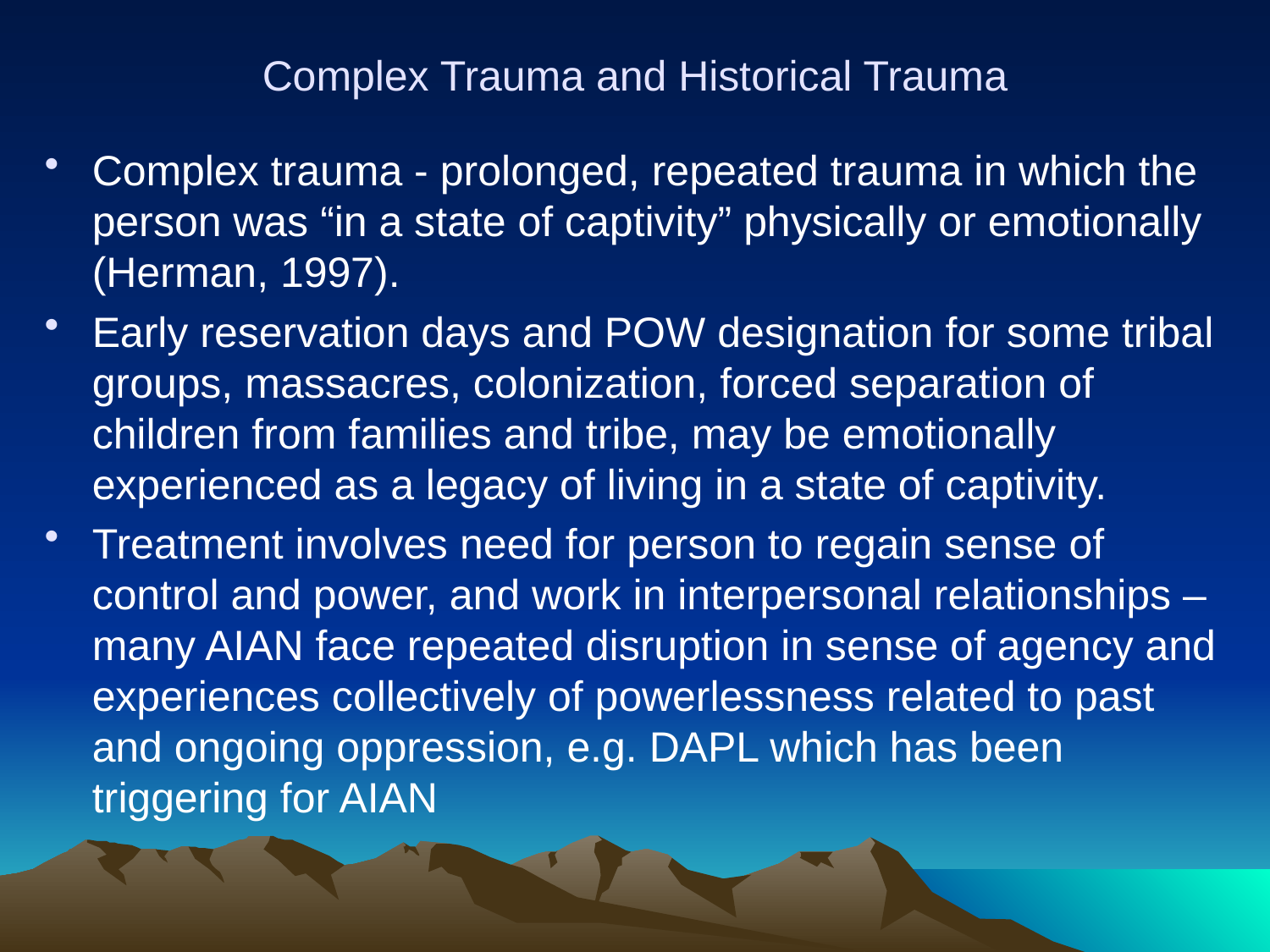

# Complex Trauma and Historical Trauma
Complex trauma - prolonged, repeated trauma in which the person was “in a state of captivity” physically or emotionally (Herman, 1997).
Early reservation days and POW designation for some tribal groups, massacres, colonization, forced separation of children from families and tribe, may be emotionally experienced as a legacy of living in a state of captivity.
Treatment involves need for person to regain sense of control and power, and work in interpersonal relationships – many AIAN face repeated disruption in sense of agency and experiences collectively of powerlessness related to past and ongoing oppression, e.g. DAPL which has been triggering for AIAN